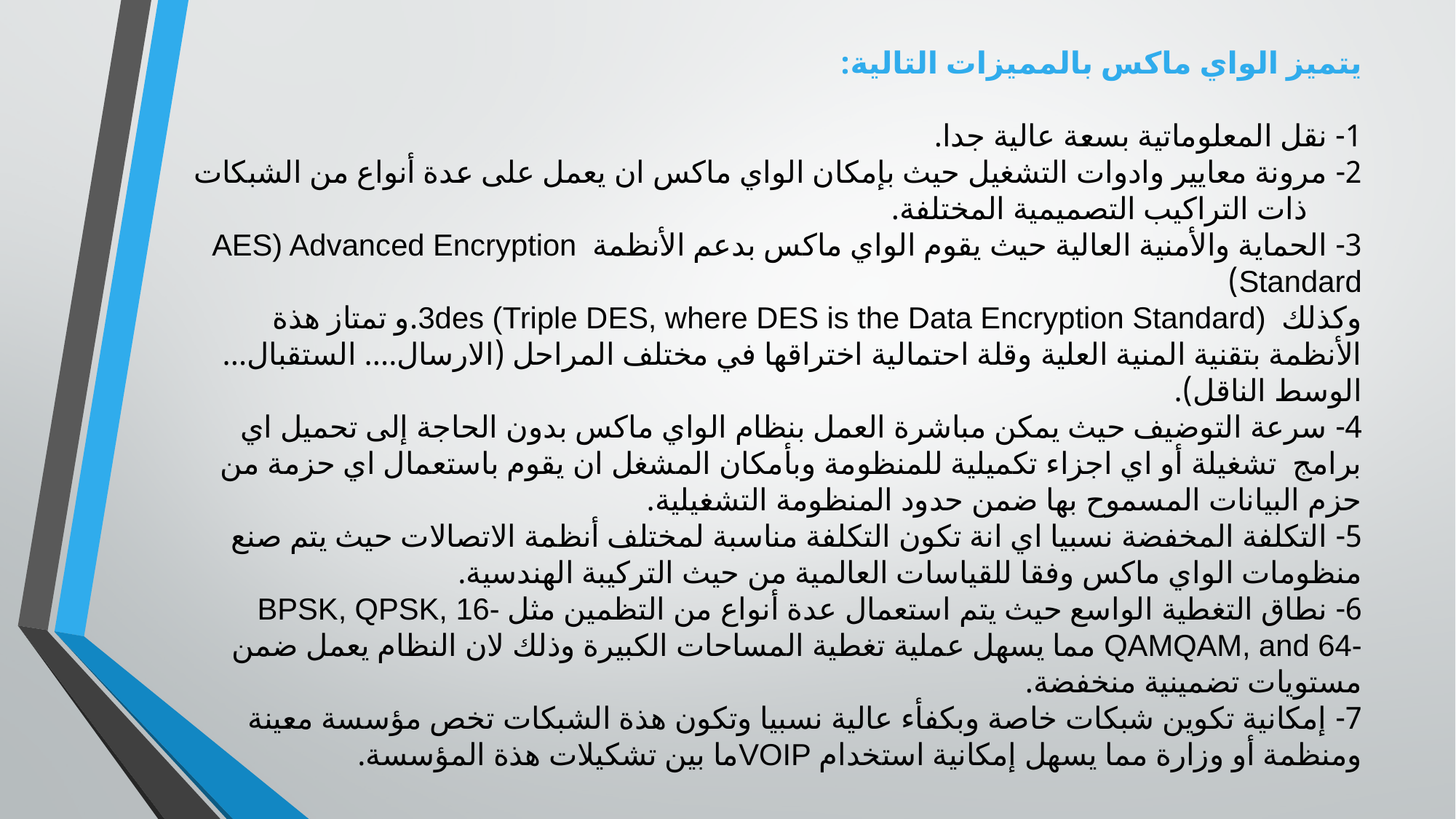

# يتميز الواي ماكس بالمميزات التالية: 1- نقل المعلوماتية بسعة عالية جدا. 2- مرونة معايير وادوات التشغيل حيث بإمكان الواي ماكس ان يعمل على عدة أنواع من الشبكات        	ذات التراكيب التصميمية المختلفة. 3- الحماية والأمنية العالية حيث يقوم الواي ماكس بدعم الأنظمة  AES) Advanced Encryption Standard) وكذلك  3des (Triple DES, where DES is the Data Encryption Standard).و تمتاز هذة الأنظمة بتقنية المنية العلية وقلة احتمالية اختراقها في مختلف المراحل (الارسال.... الستقبال... الوسط الناقل). 4- سرعة التوضيف حيث يمكن مباشرة العمل بنظام الواي ماكس بدون الحاجة إلى تحميل اي برامج  تشغيلة أو اي اجزاء تكميلية للمنظومة وبأمكان المشغل ان يقوم باستعمال اي حزمة من حزم البيانات المسموح بها ضمن حدود المنظومة التشغيلية. 5- التكلفة المخفضة نسبيا اي انة تكون التكلفة مناسبة لمختلف أنظمة الاتصالات حيث يتم صنع منظومات الواي ماكس وفقا للقياسات العالمية من حيث التركيبة الهندسية. 6- نطاق التغطية الواسع حيث يتم استعمال عدة أنواع من التظمين مثل BPSK, QPSK, 16-QAM, and 64-	QAM مما يسهل عملية تغطية المساحات الكبيرة وذلك لان النظام يعمل ضمن مستويات تضمينية منخفضة. 7- إمكانية تكوين شبكات خاصة وبكفأء عالية نسبيا وتكون هذة الشبكات تخص مؤسسة معينة ومنظمة أو وزارة مما يسهل إمكانية استخدام VOIPما بين تشكيلات هذة المؤسسة.